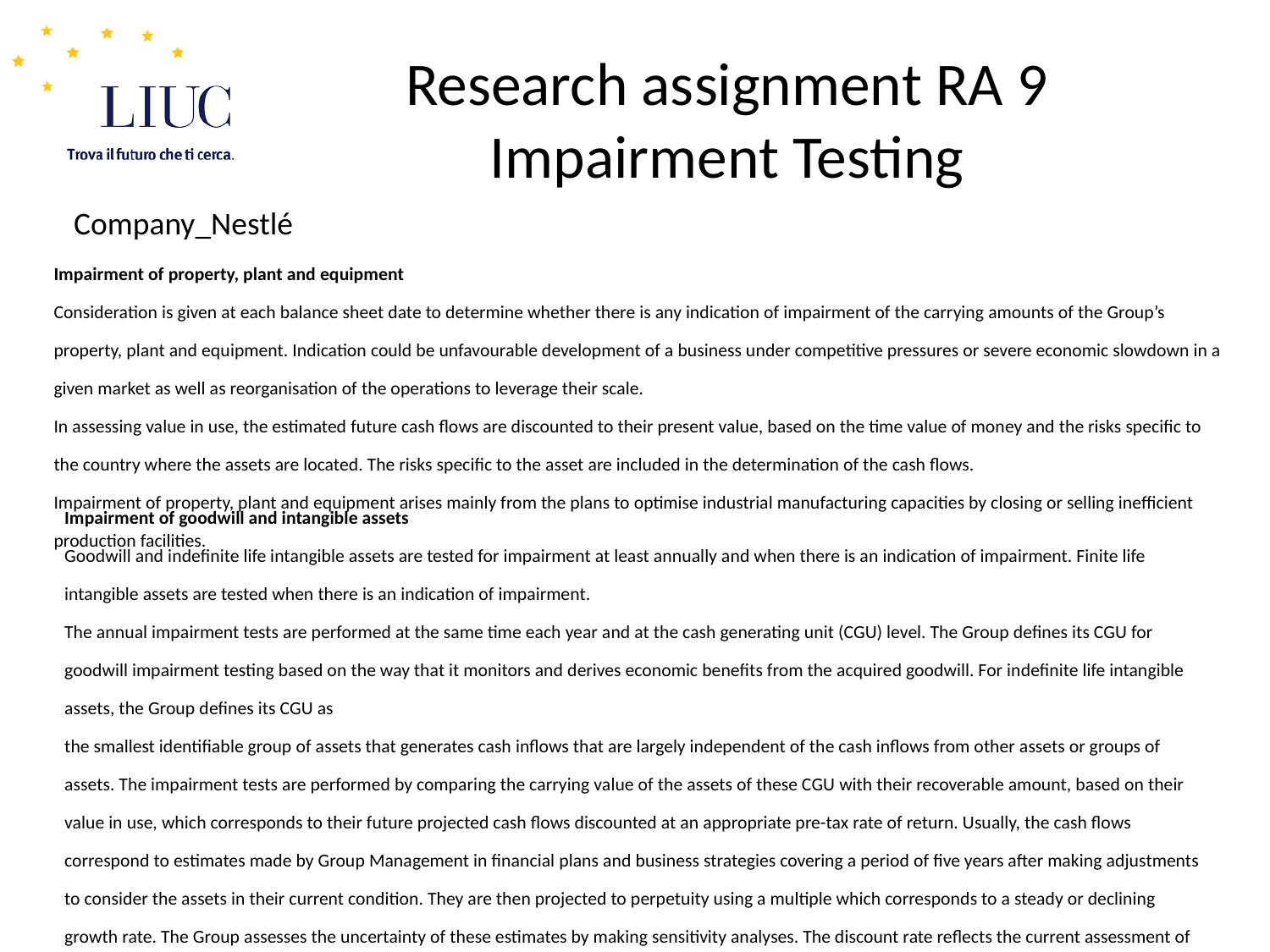

# Research assignment RA 9 Impairment Testing
Company_Nestlé
Impairment of property, plant and equipment
Consideration is given at each balance sheet date to determine whether there is any indication of impairment of the carrying amounts of the Group’s property, plant and equipment. Indication could be unfavourable development of a business under competitive pressures or severe economic slowdown in a given market as well as reorganisation of the operations to leverage their scale.
In assessing value in use, the estimated future cash flows are discounted to their present value, based on the time value of money and the risks specific to the country where the assets are located. The risks specific to the asset are included in the determination of the cash flows.
Impairment of property, plant and equipment arises mainly from the plans to optimise industrial manufacturing capacities by closing or selling inefficient production facilities.
Impairment of goodwill and intangible assets
Goodwill and indefinite life intangible assets are tested for impairment at least annually and when there is an indication of impairment. Finite life intangible assets are tested when there is an indication of impairment.
The annual impairment tests are performed at the same time each year and at the cash generating unit (CGU) level. The Group defines its CGU for goodwill impairment testing based on the way that it monitors and derives economic benefits from the acquired goodwill. For indefinite life intangible assets, the Group defines its CGU as
the smallest identifiable group of assets that generates cash inflows that are largely independent of the cash inflows from other assets or groups of assets. The impairment tests are performed by comparing the carrying value of the assets of these CGU with their recoverable amount, based on their value in use, which corresponds to their future projected cash flows discounted at an appropriate pre-tax rate of return. Usually, the cash flows correspond to estimates made by Group Management in financial plans and business strategies covering a period of five years after making adjustments to consider the assets in their current condition. They are then projected to perpetuity using a multiple which corresponds to a steady or declining growth rate. The Group assesses the uncertainty of these estimates by making sensitivity analyses. The discount rate reflects the current assessment of the time value of money and the risks specific to the CGU (essentially country risk). The business risk is included in the determination of the cash flows. Both the cash flows and the discount rates include inflation.
An impairment loss in respect of goodwill is never subsequently reversed.